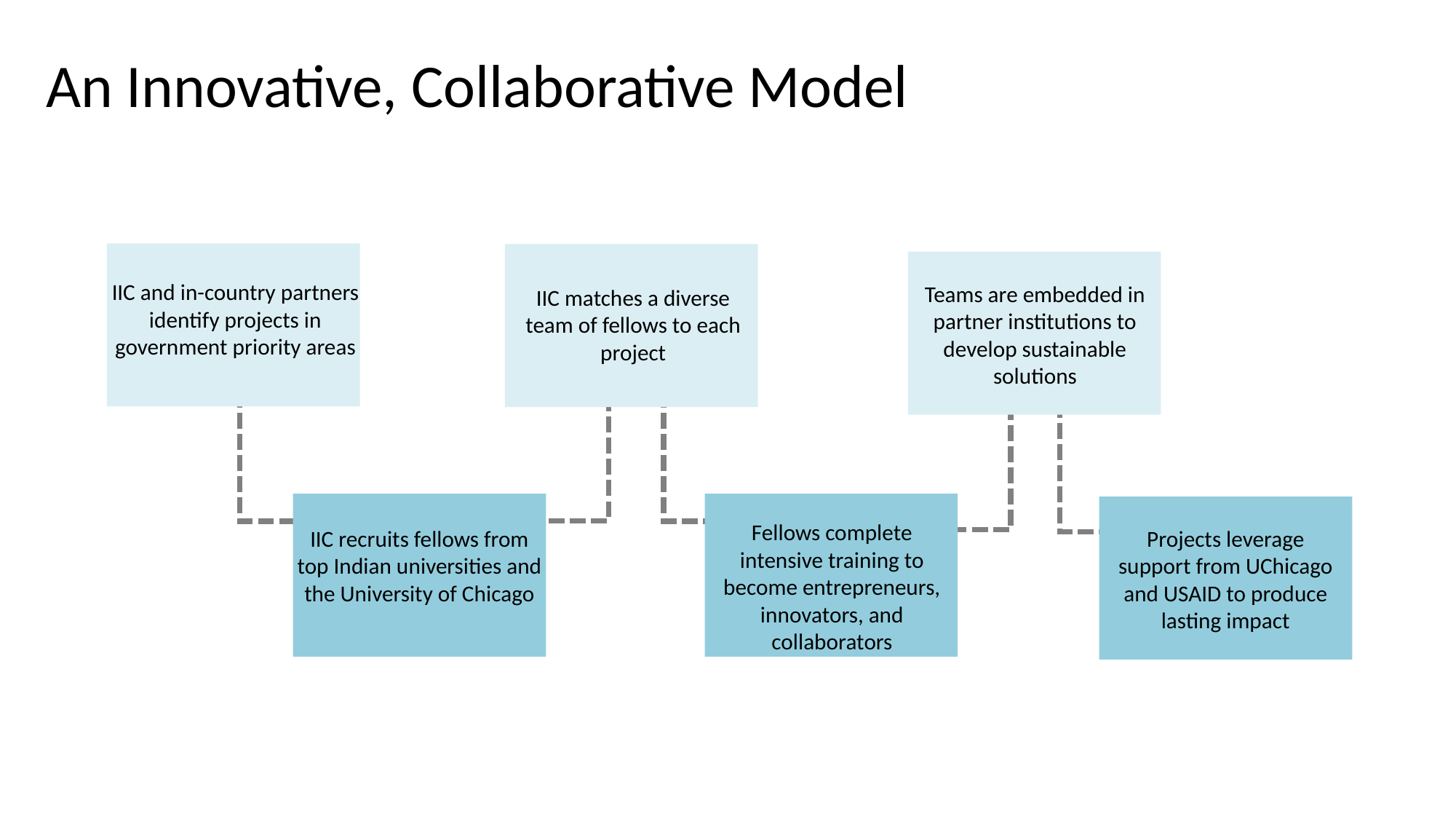

IIC and in-country partners identify projects in government priority areas
Teams are embedded in partner institutions to develop sustainable solutions
IIC matches a diverse team of fellows to each project

Fellows complete intensive training to become entrepreneurs, innovators, and collaborators
IIC recruits fellows from top Indian universities and the University of Chicago
Projects leverage support from UChicago and USAID to produce lasting impact
# An Innovative, Collaborative Model